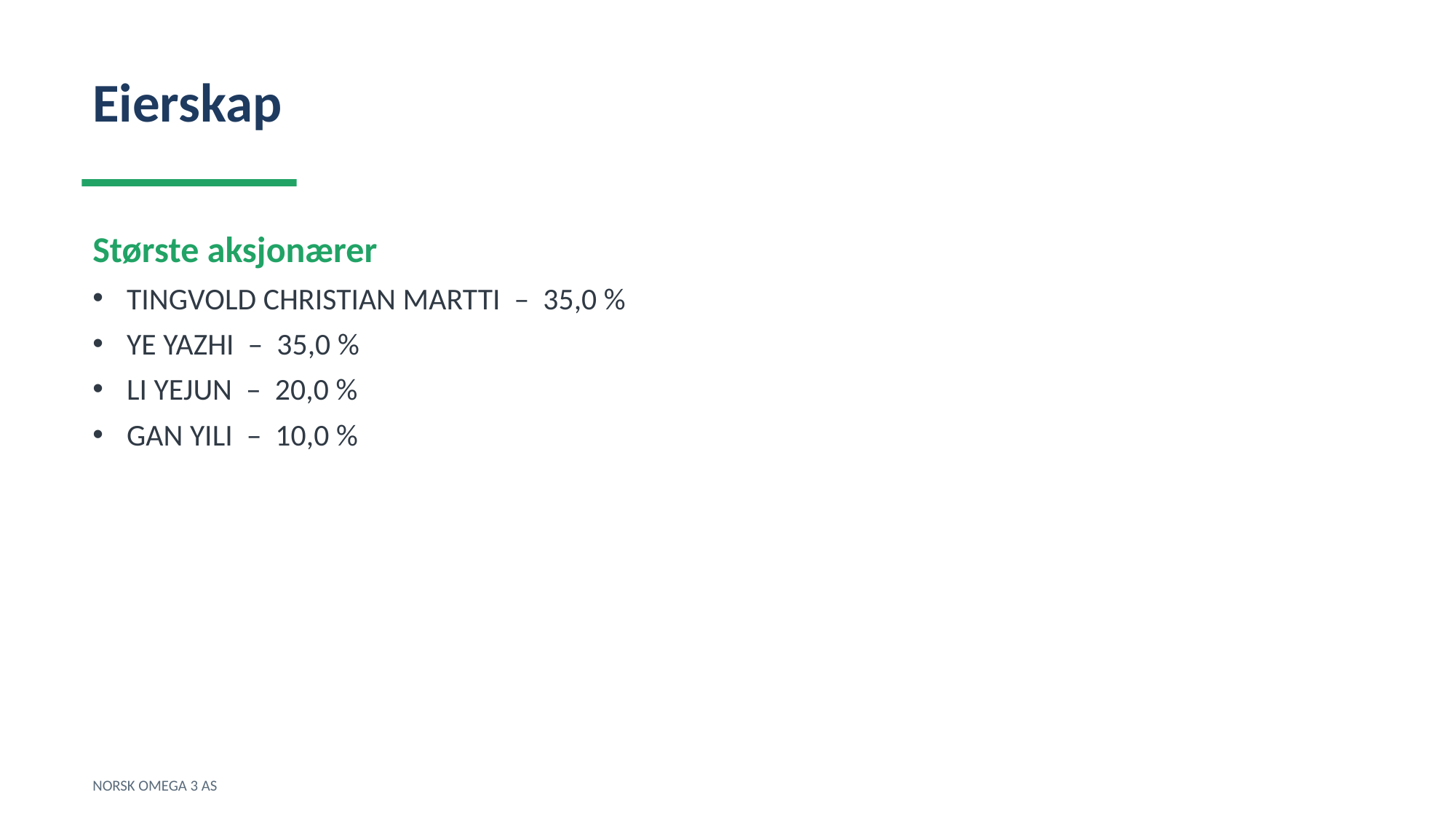

Eierskap

Største aksjonærer
TINGVOLD CHRISTIAN MARTTI  –  35,0 %
YE YAZHI  –  35,0 %
LI YEJUN  –  20,0 %
GAN YILI  –  10,0 %
NORSK OMEGA 3 AS